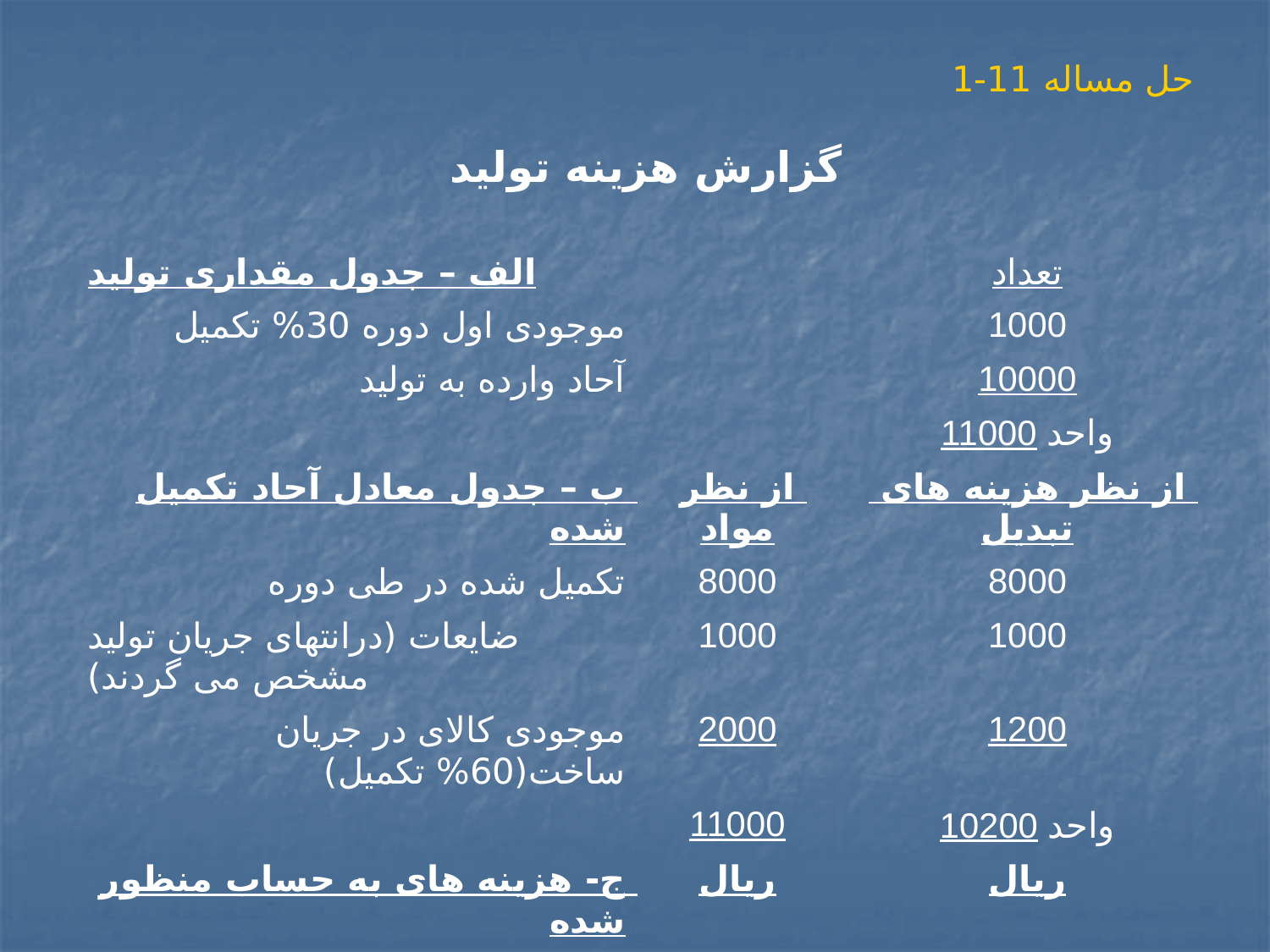

# حل مساله 11-1
| گزارش هزینه تولید |  |  |
| --- | --- | --- |
| الف – جدول مقداری تولید |  | تعداد |
| موجودی اول دوره 30% تکمیل |  | 1000 |
| آحاد وارده به تولید |  | 10000 |
|  |  | 11000 واحد |
| ب – جدول معادل آحاد تکمیل شده | از نظر مواد | از نظر هزینه های تبدیل |
| تکمیل شده در طی دوره | 8000 | 8000 |
| ضایعات (درانتهای جریان تولید مشخص می گردند) | 1000 | 1000 |
| موجودی کالای در جریان ساخت(60% تکمیل) | 2000 | 1200 |
|  | 11000 | 10200 واحد |
| ج- هزینه های به حساب منظور شده | ریال | ریال |
| موجودی کالای در جریان ساخت اول دوره | 2000 | 900 |
| هزینه های به حساب آمده طی دوره | 20000 | 29700 |
|  | 22000 | 30600 |